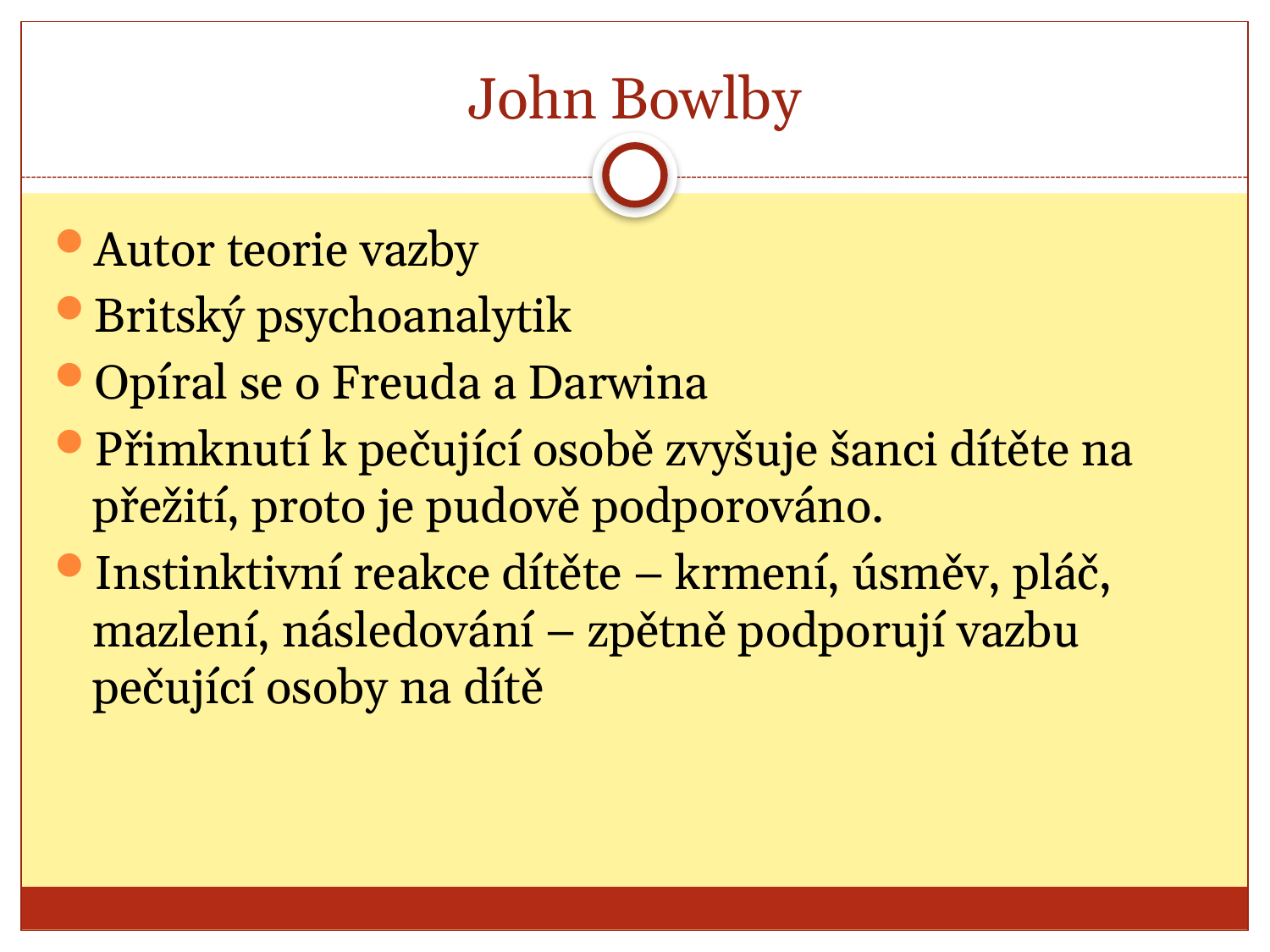

# John Bowlby
Autor teorie vazby
Britský psychoanalytik
Opíral se o Freuda a Darwina
Přimknutí k pečující osobě zvyšuje šanci dítěte na přežití, proto je pudově podporováno.
Instinktivní reakce dítěte – krmení, úsměv, pláč, mazlení, následování – zpětně podporují vazbu pečující osoby na dítě